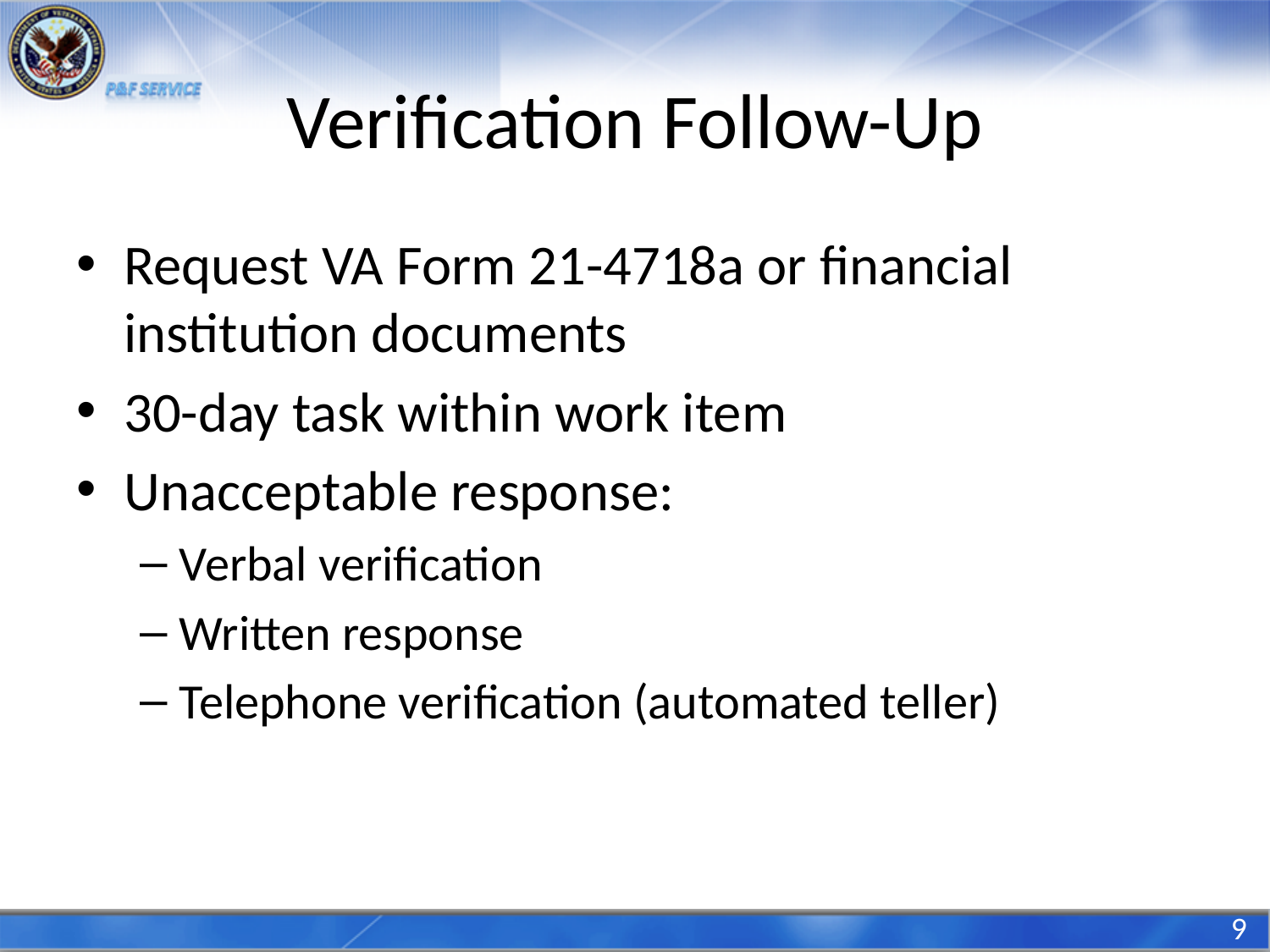

# Verification Follow-Up
Request VA Form 21-4718a or financial institution documents
30-day task within work item
Unacceptable response:
Verbal verification
Written response
Telephone verification (automated teller)
9